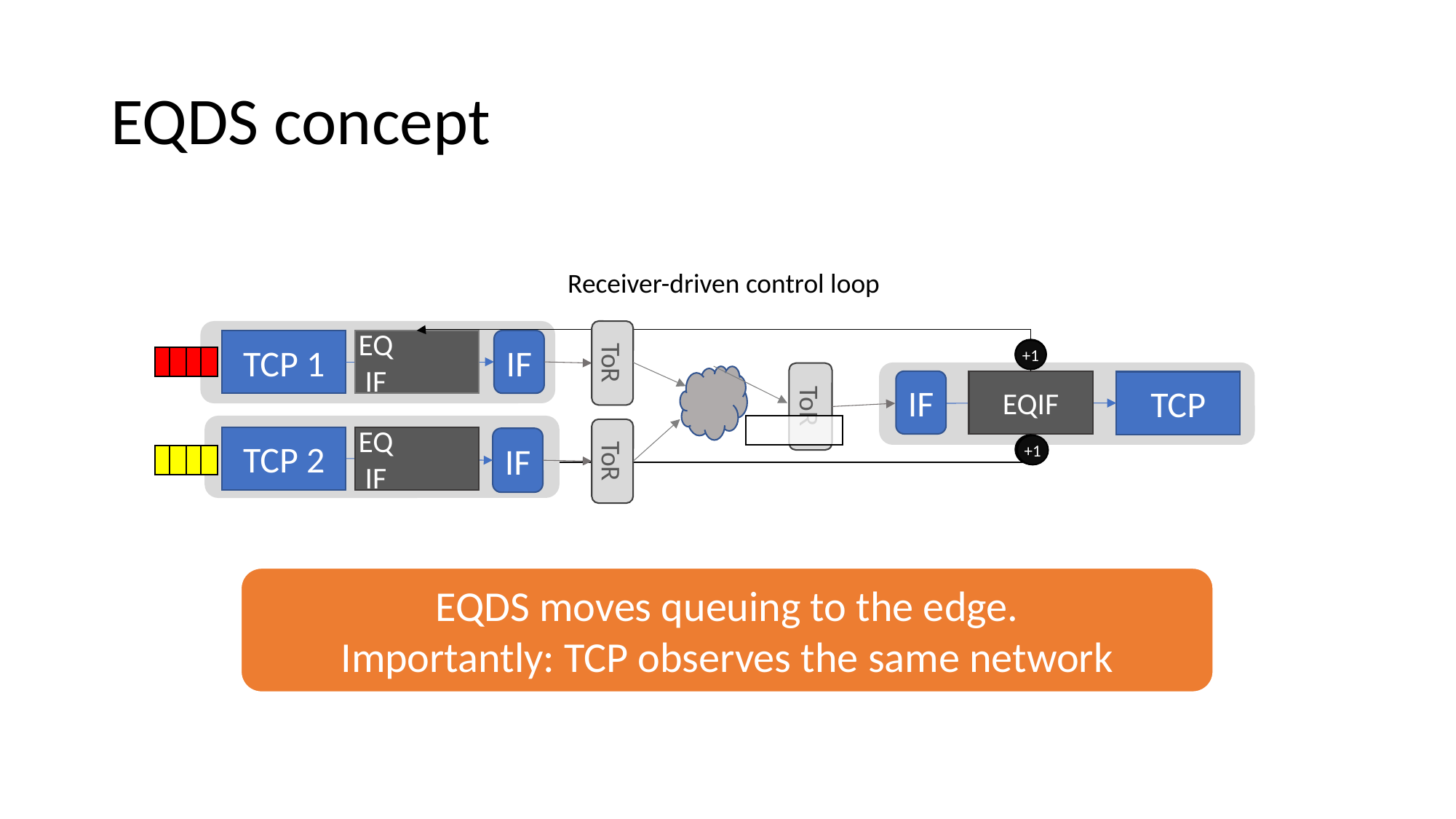

# EQDS concept
Receiver-driven control loop

TCP 1
EQIF
IF
+1
+1
ToR

IF
EQIF
TCP
ToR

TCP 2
EQIF
IF
+1
+1
ToR

EQDS moves queuing to the edge.
Importantly: TCP observes the same network behavior.